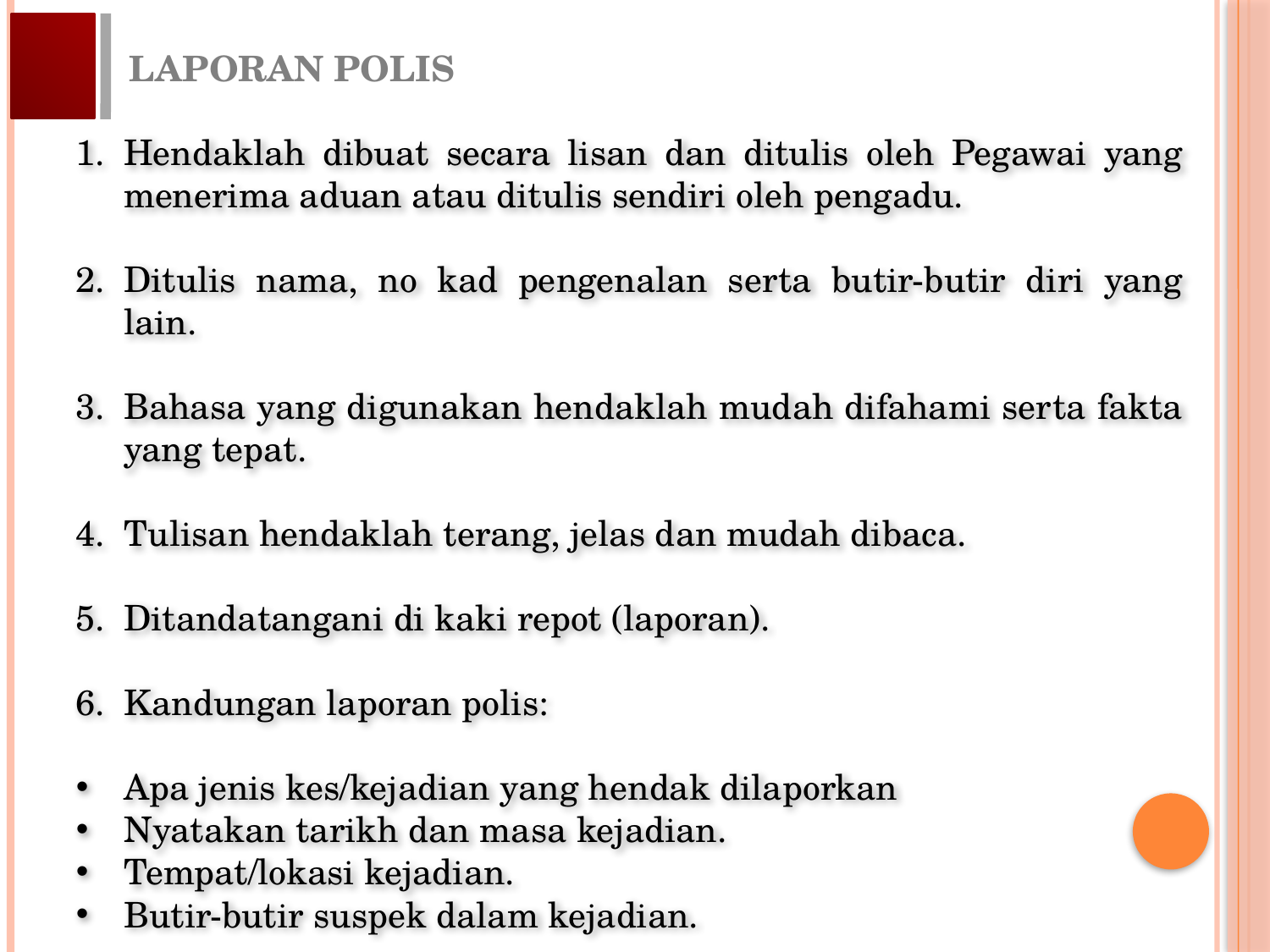

LAPORAN POLIS
Hendaklah dibuat secara lisan dan ditulis oleh Pegawai yang menerima aduan atau ditulis sendiri oleh pengadu.

Ditulis nama, no kad pengenalan serta butir-butir diri yang lain.

Bahasa yang digunakan hendaklah mudah difahami serta fakta yang tepat.

Tulisan hendaklah terang, jelas dan mudah dibaca.

Ditandatangani di kaki repot (laporan).

Kandungan laporan polis:

Apa jenis kes/kejadian yang hendak dilaporkan
Nyatakan tarikh dan masa kejadian.
Tempat/lokasi kejadian.
Butir-butir suspek dalam kejadian.